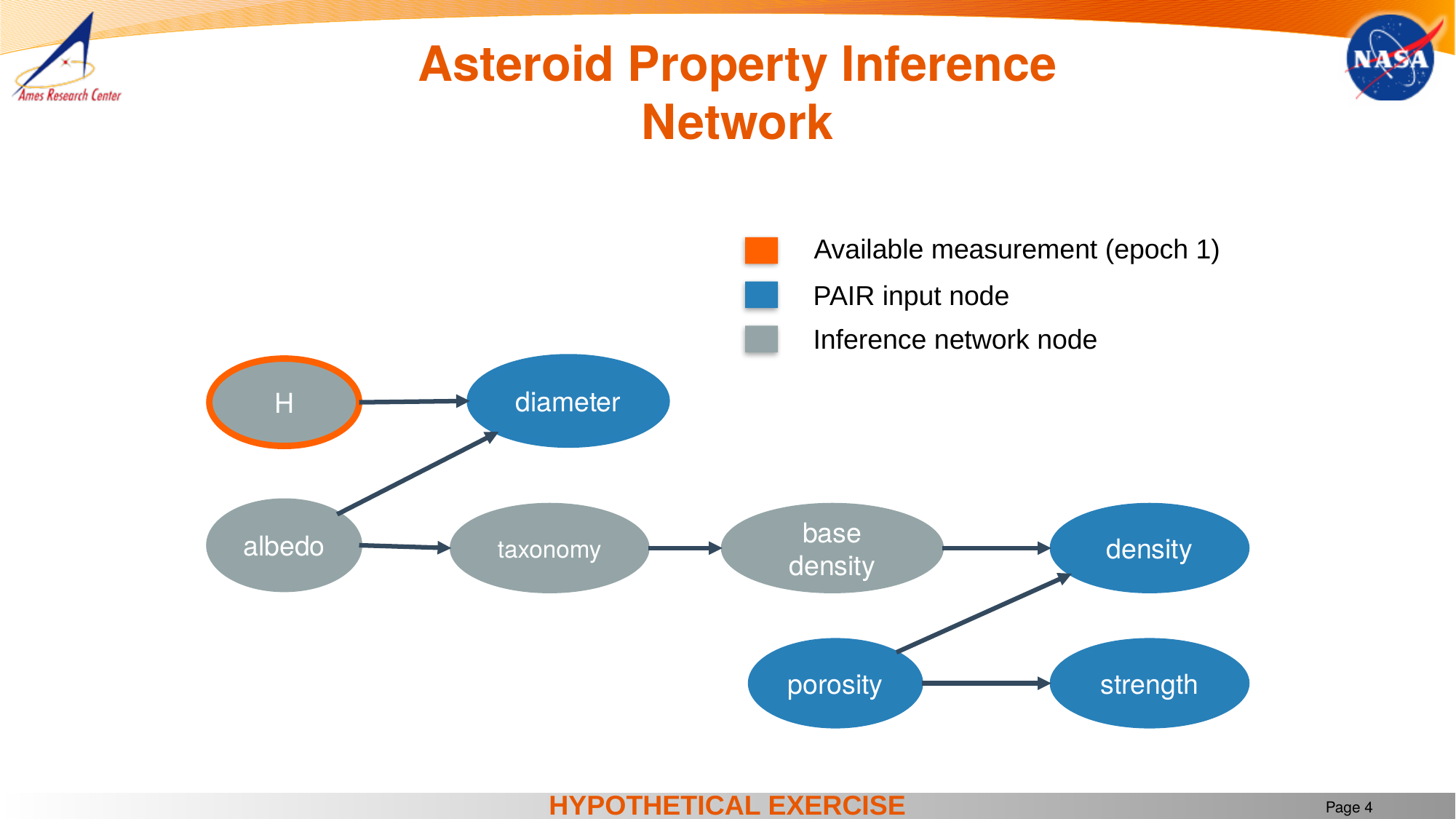

Asteroid Property Inference Network
Available measurement (epoch 1)

PAIR input node
Inference network node

diameter
H
albedo
taxonomy
base density
density
porosity
strength
HYPOTHETICAL EXERCISE